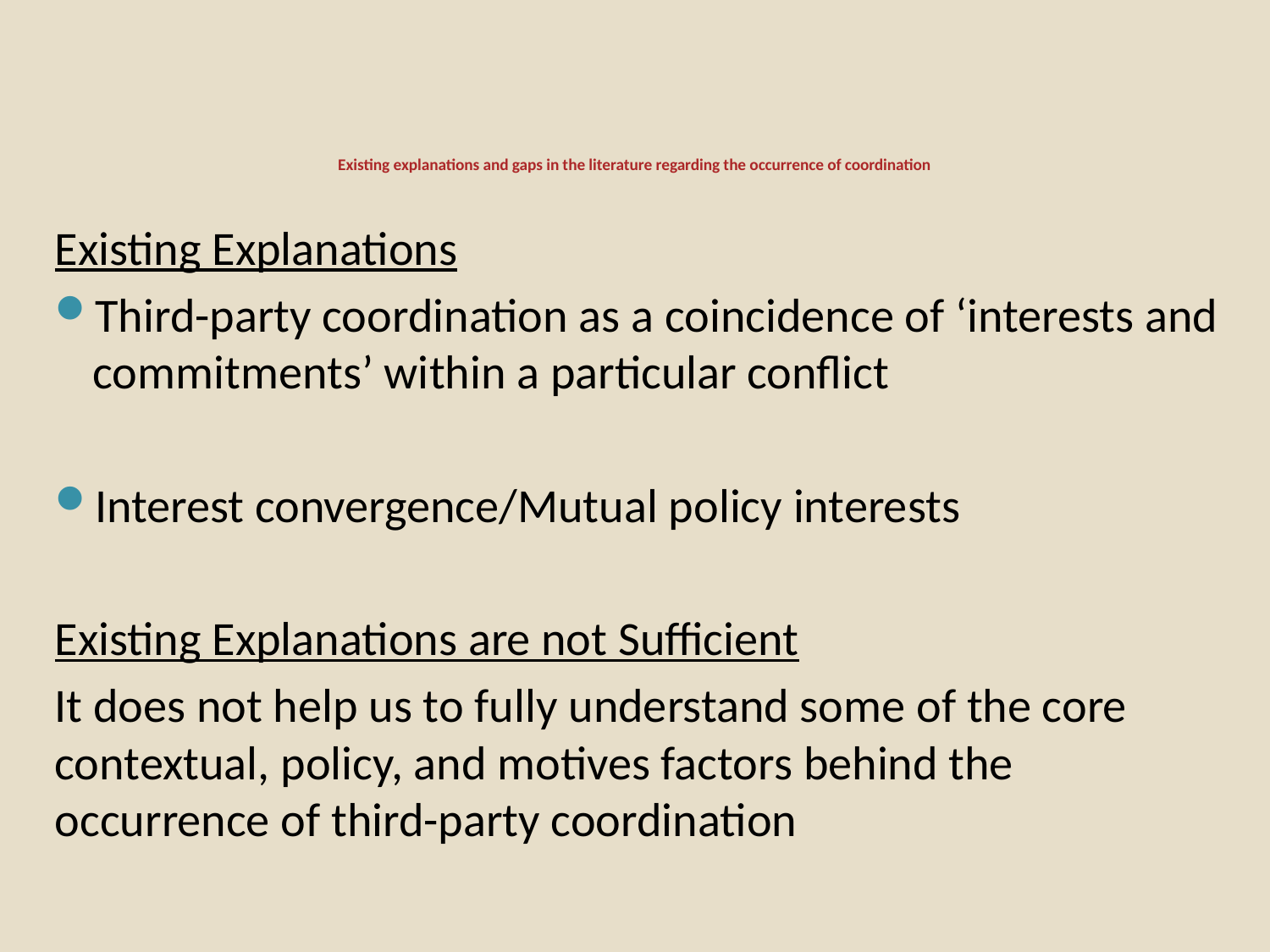

# Existing explanations and gaps in the literature regarding the occurrence of coordination
Existing Explanations
Third-party coordination as a coincidence of ‘interests and commitments’ within a particular conflict

Interest convergence/Mutual policy interests

Existing Explanations are not Sufficient
It does not help us to fully understand some of the core contextual, policy, and motives factors behind the occurrence of third-party coordination